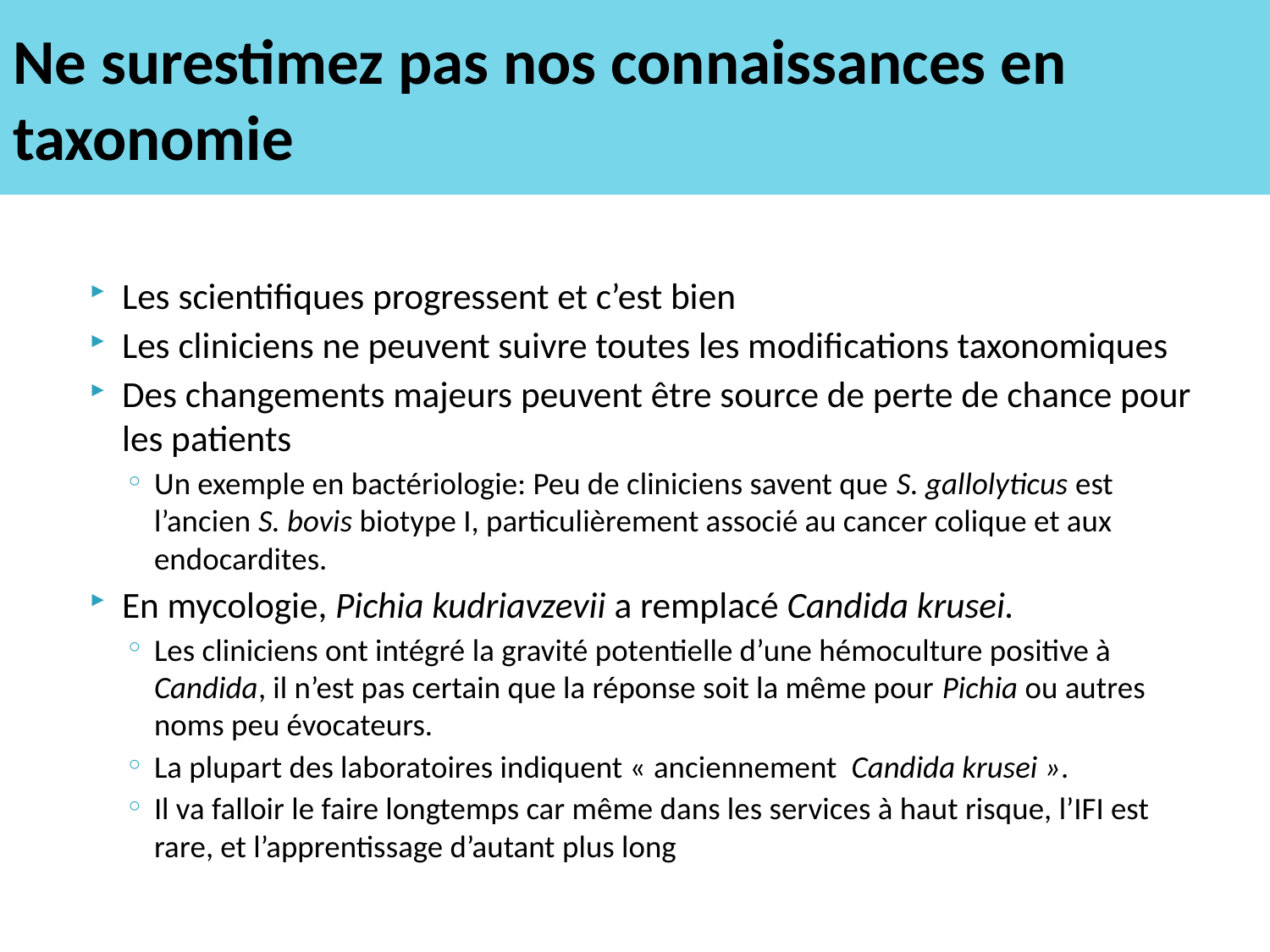

# Ne surestimez pas nos connaissances en taxonomie
Les scientifiques progressent et c’est bien
Les cliniciens ne peuvent suivre toutes les modifications taxonomiques
Des changements majeurs peuvent être source de perte de chance pour les patients
Un exemple en bactériologie: Peu de cliniciens savent que S. gallolyticus est l’ancien S. bovis biotype I, particulièrement associé au cancer colique et aux endocardites.
En mycologie, Pichia kudriavzevii a remplacé Candida krusei.
Les cliniciens ont intégré la gravité potentielle d’une hémoculture positive à Candida, il n’est pas certain que la réponse soit la même pour Pichia ou autres noms peu évocateurs.
La plupart des laboratoires indiquent « anciennement  Candida krusei ».
Il va falloir le faire longtemps car même dans les services à haut risque, l’IFI est rare, et l’apprentissage d’autant plus long